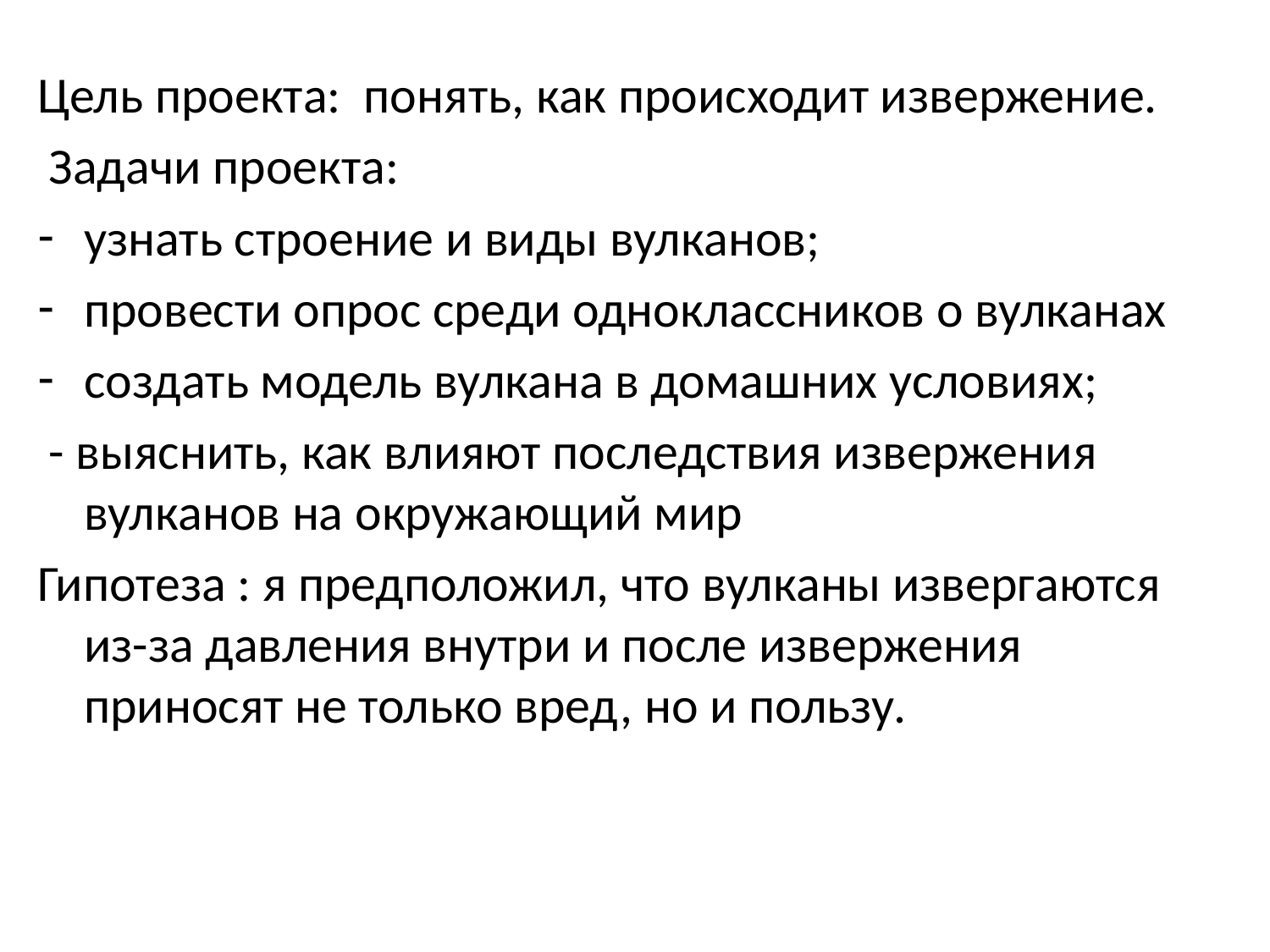

Цель проекта:  понять, как происходит извержение.
 Задачи проекта:
узнать строение и виды вулканов;
провести опрос среди одноклассников о вулканах
создать модель вулкана в домашних условиях;
 - выяснить, как влияют последствия извержения вулканов на окружающий мир
Гипотеза : я предположил, что вулканы извергаются из-за давления внутри и после извержения приносят не только вред, но и пользу.